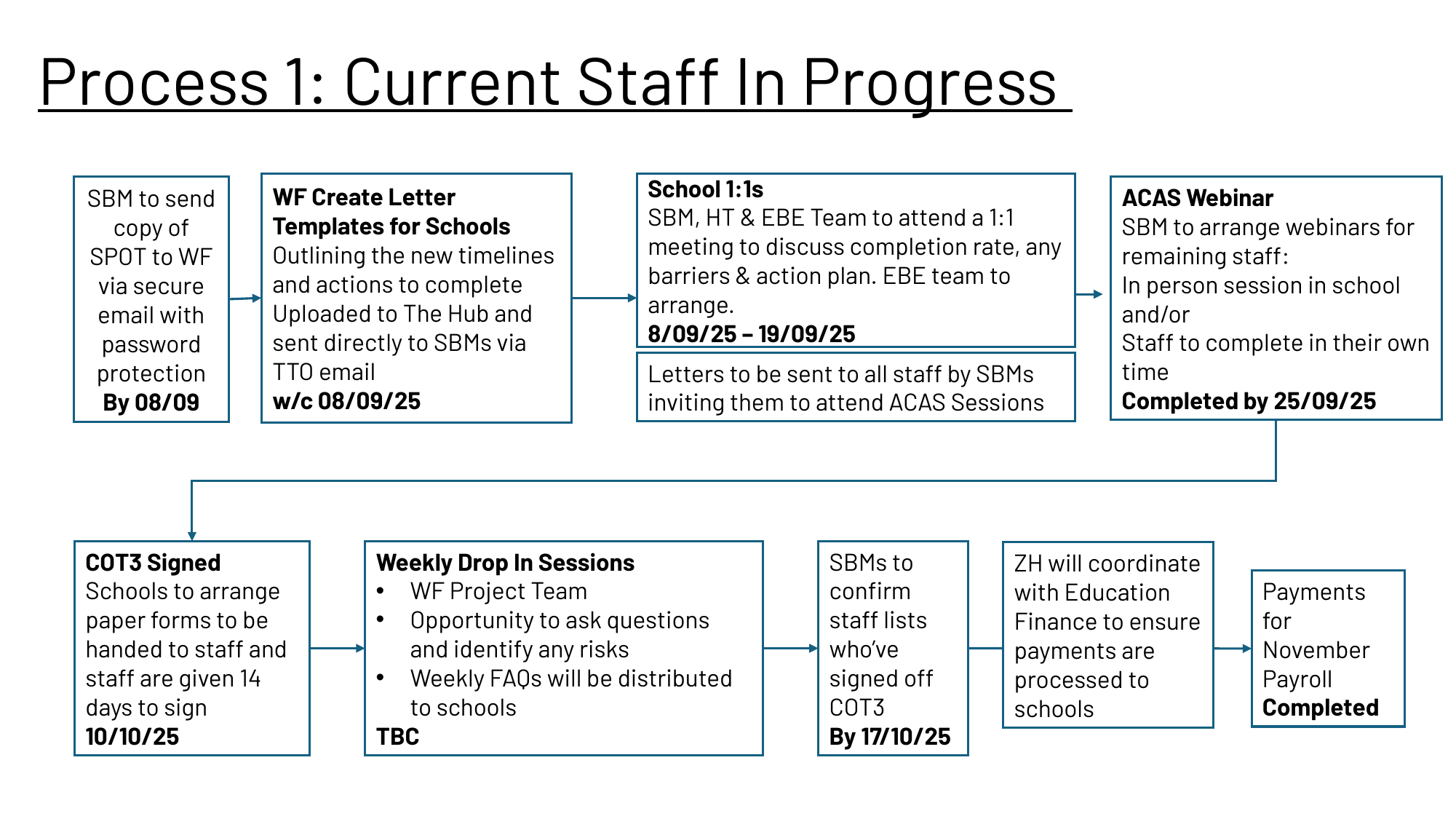

# Process 1: Current Staff In Progress
WF Create Letter Templates for Schools
Outlining the new timelines and actions to complete
Uploaded to The Hub and sent directly to SBMs via TTO email
w/c 08/09/25
School 1:1s
SBM, HT & EBE Team to attend a 1:1 meeting to discuss completion rate, any barriers & action plan. EBE team to arrange.
8/09/25 – 19/09/25
SBM to send copy of SPOT to WF via secure email with password protection
By 08/09
ACAS Webinar
SBM to arrange webinars for remaining staff:
In person session in school and/or
Staff to complete in their own time
Completed by 25/09/25
Letters to be sent to all staff by SBMs inviting them to attend ACAS Sessions
COT3 Signed
Schools to arrange paper forms to be handed to staff and staff are given 14 days to sign
10/10/25
Weekly Drop In Sessions
WF Project Team
Opportunity to ask questions and identify any risks
Weekly FAQs will be distributed to schools
TBC
SBMs to confirm staff lists who’ve signed off COT3
By 17/10/25
ZH will coordinate with Education Finance to ensure payments are processed to schools
Payments for November Payroll
Completed